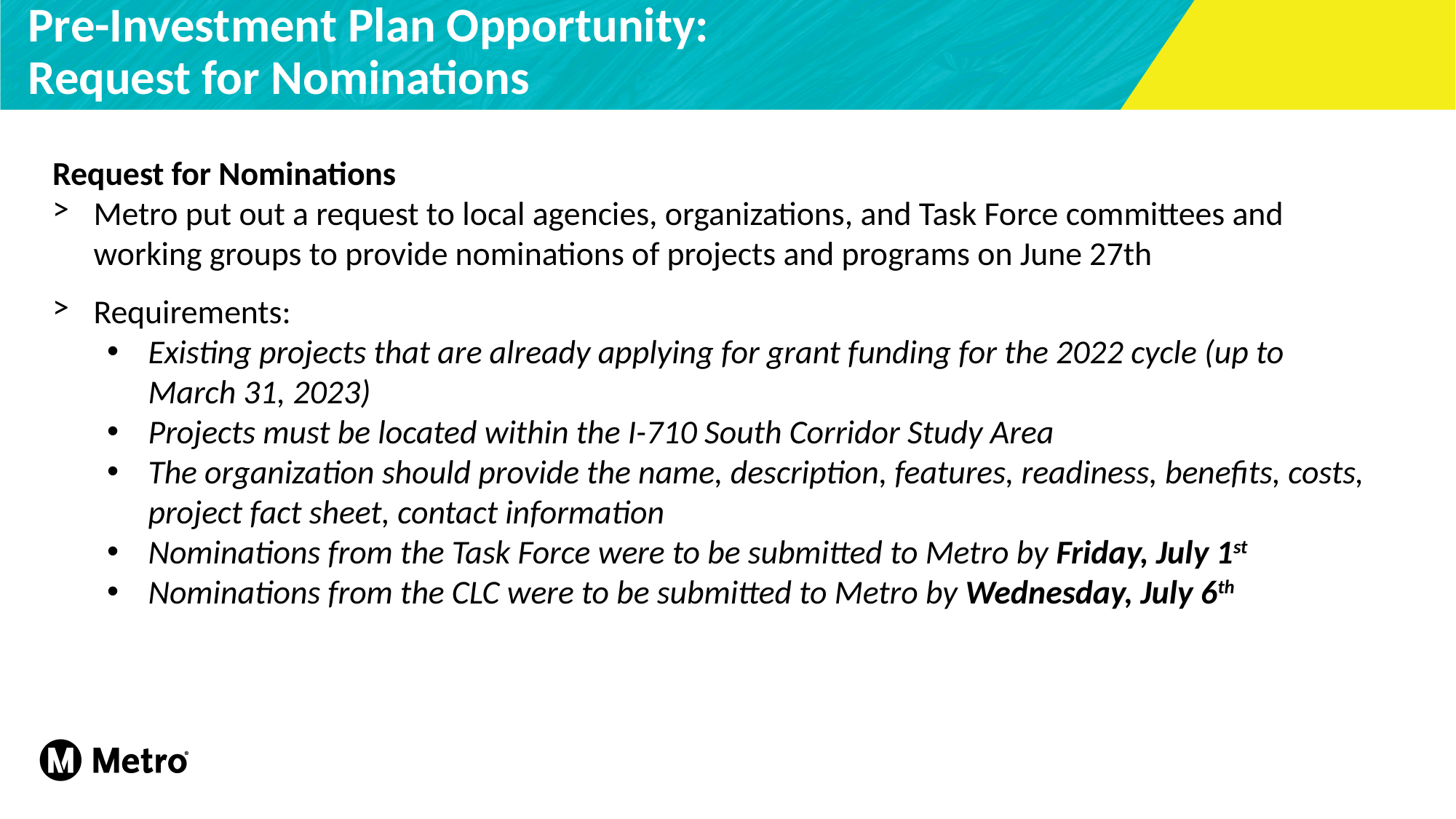

# Pre-Investment Plan Opportunity: Request for Nominations
Request for Nominations
Metro put out a request to local agencies, organizations, and Task Force committees and working groups to provide nominations of projects and programs on June 27th
Requirements:
Existing projects that are already applying for grant funding for the 2022 cycle (up to March 31, 2023)
Projects must be located within the I-710 South Corridor Study Area
The organization should provide the name, description, features, readiness, benefits, costs, project fact sheet, contact information
Nominations from the Task Force were to be submitted to Metro by Friday, July 1st
Nominations from the CLC were to be submitted to Metro by Wednesday, July 6th